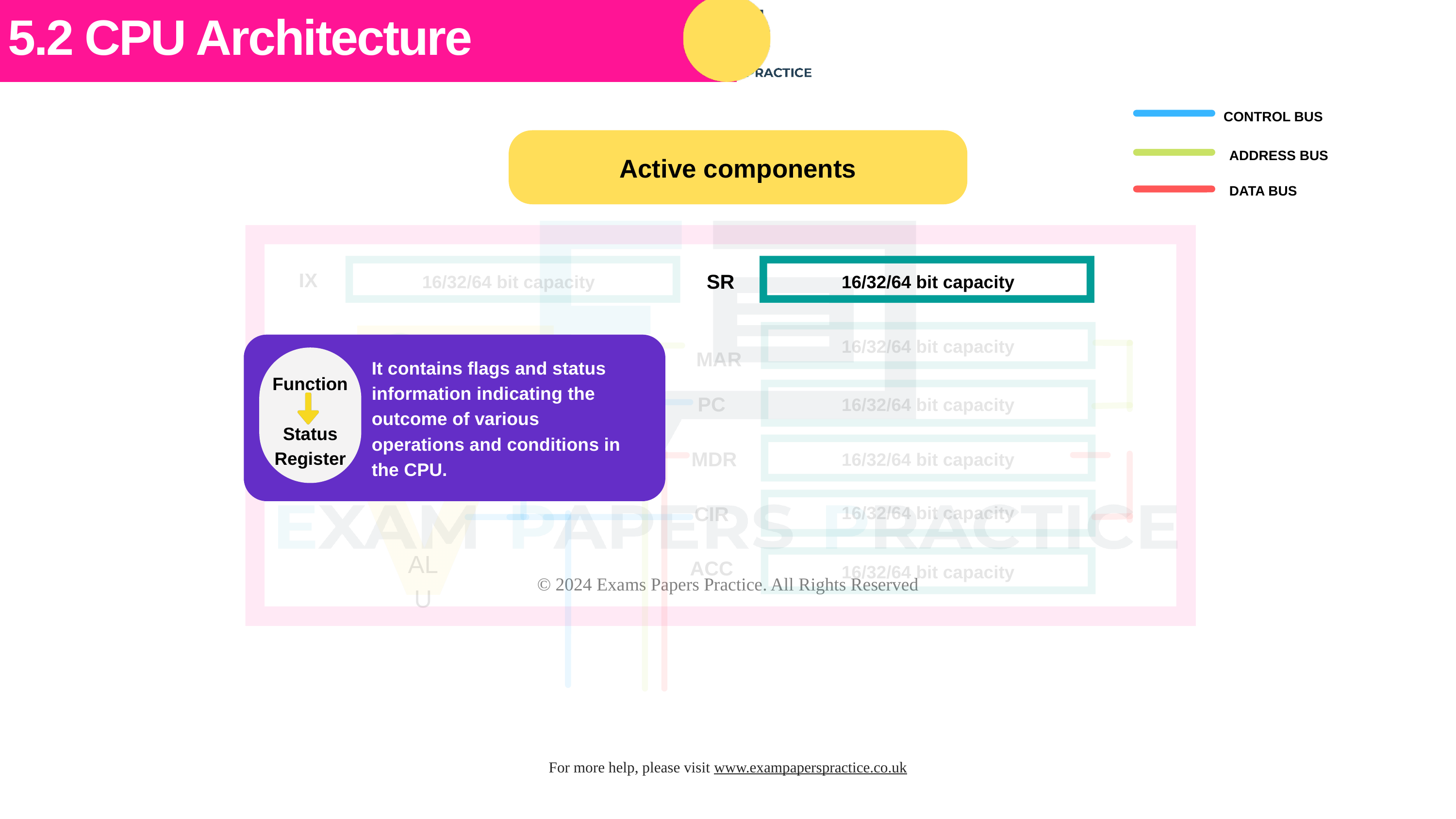

Subtopic 1
5.2 CPU Architecture
CONTROL BUS

ADDRESS BUS
Active components

DATA BUS

IX
SR
16/32/64 bit capacity
16/32/64 bit capacity

16/32/64 bit capacity

MAR

It contains flags and status information indicating the outcome of various operations and conditions in the CPU.
CU
Function

Status Register

PC
16/32/64 bit capacity

MDR
16/32/64 bit capacity

CIR
16/32/64 bit capacity

ALU

ACC
16/32/64 bit capacity